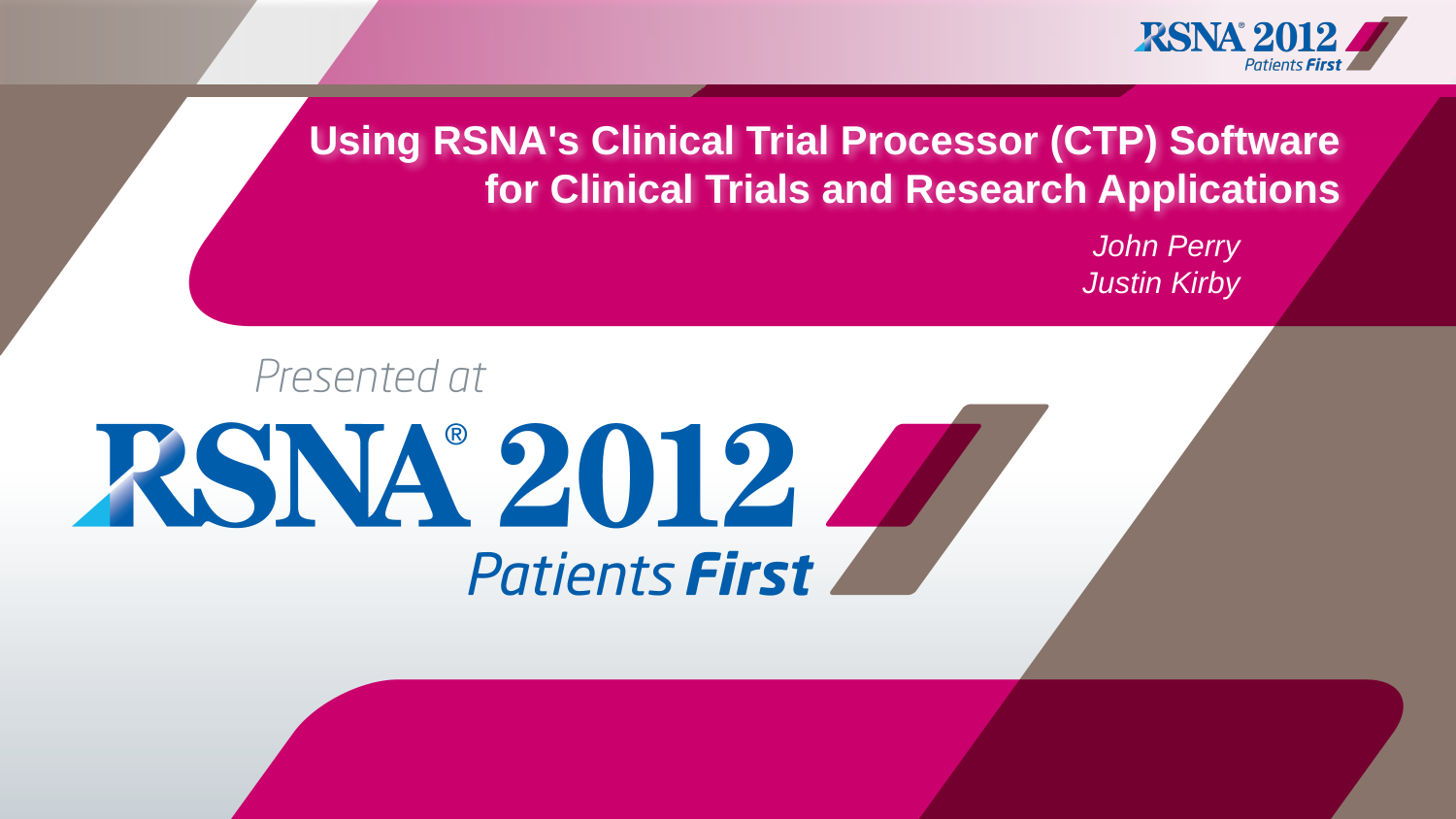

# Using RSNA's Clinical Trial Processor (CTP) Software for Clinical Trials and Research Applications
John Perry
Justin Kirby